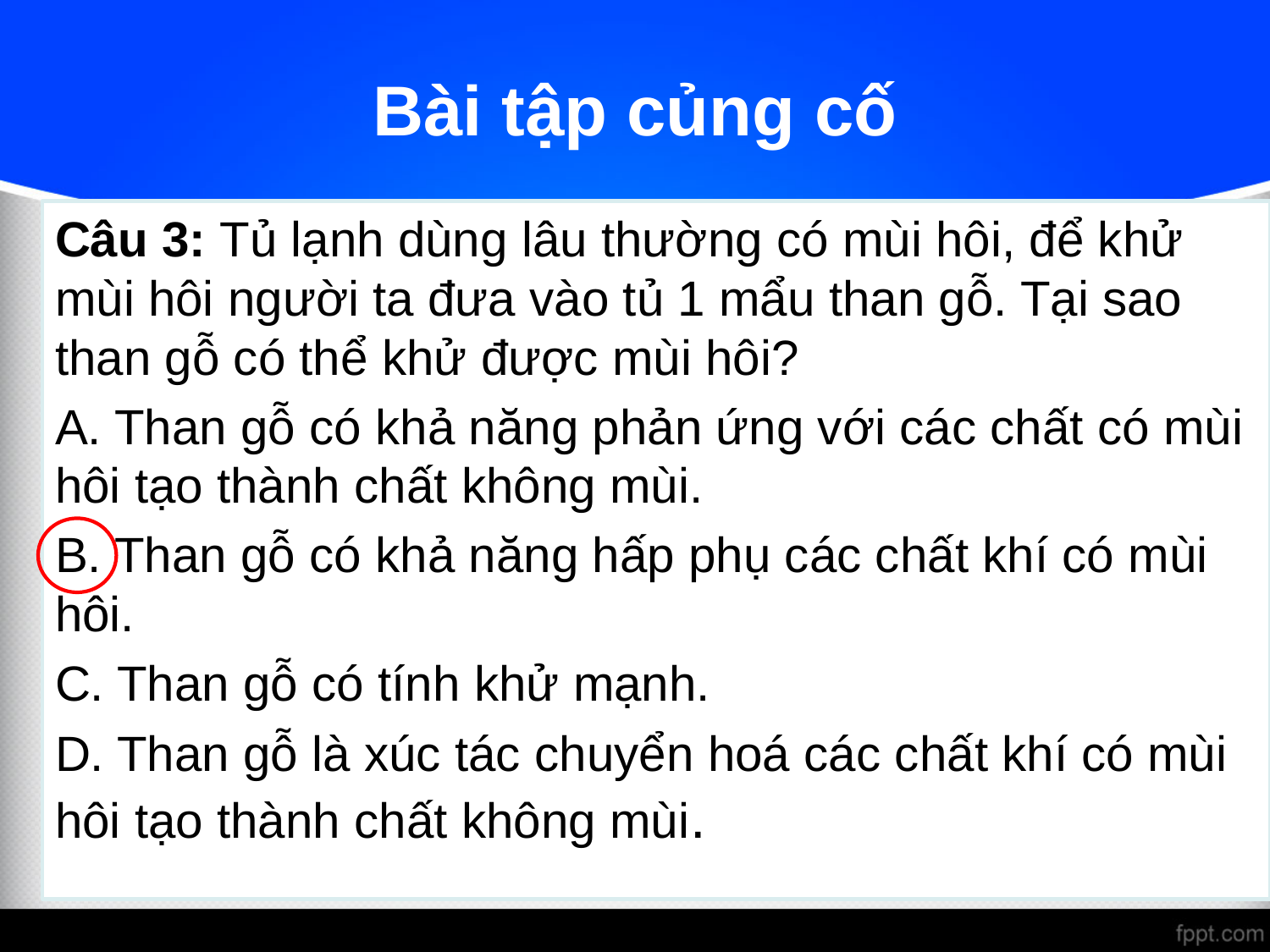

Bài tập củng cố
Câu 3: Tủ lạnh dùng lâu thường có mùi hôi, để khử mùi hôi người ta đưa vào tủ 1 mẩu than gỗ. Tại sao than gỗ có thể khử được mùi hôi?
A. Than gỗ có khả năng phản ứng với các chất có mùi hôi tạo thành chất không mùi.
B. Than gỗ có khả năng hấp phụ các chất khí có mùi hôi.
C. Than gỗ có tính khử mạnh.
D. Than gỗ là xúc tác chuyển hoá các chất khí có mùi hôi tạo thành chất không mùi.